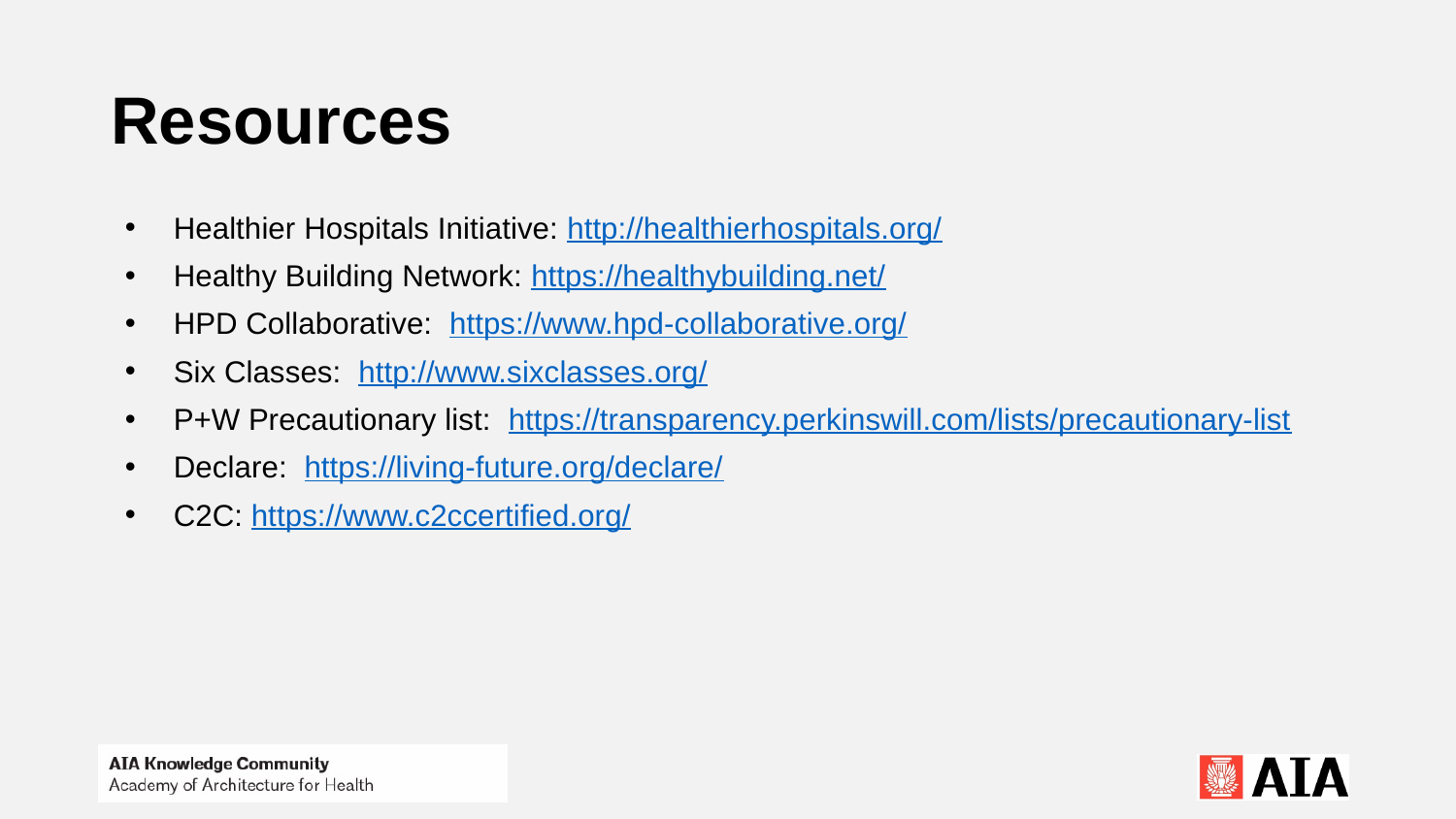

# Resources
Healthier Hospitals Initiative: http://healthierhospitals.org/
Healthy Building Network: https://healthybuilding.net/
HPD Collaborative:  https://www.hpd-collaborative.org/
Six Classes:  http://www.sixclasses.org/
P+W Precautionary list:  https://transparency.perkinswill.com/lists/precautionary-list
Declare:  https://living-future.org/declare/
C2C: https://www.c2ccertified.org/